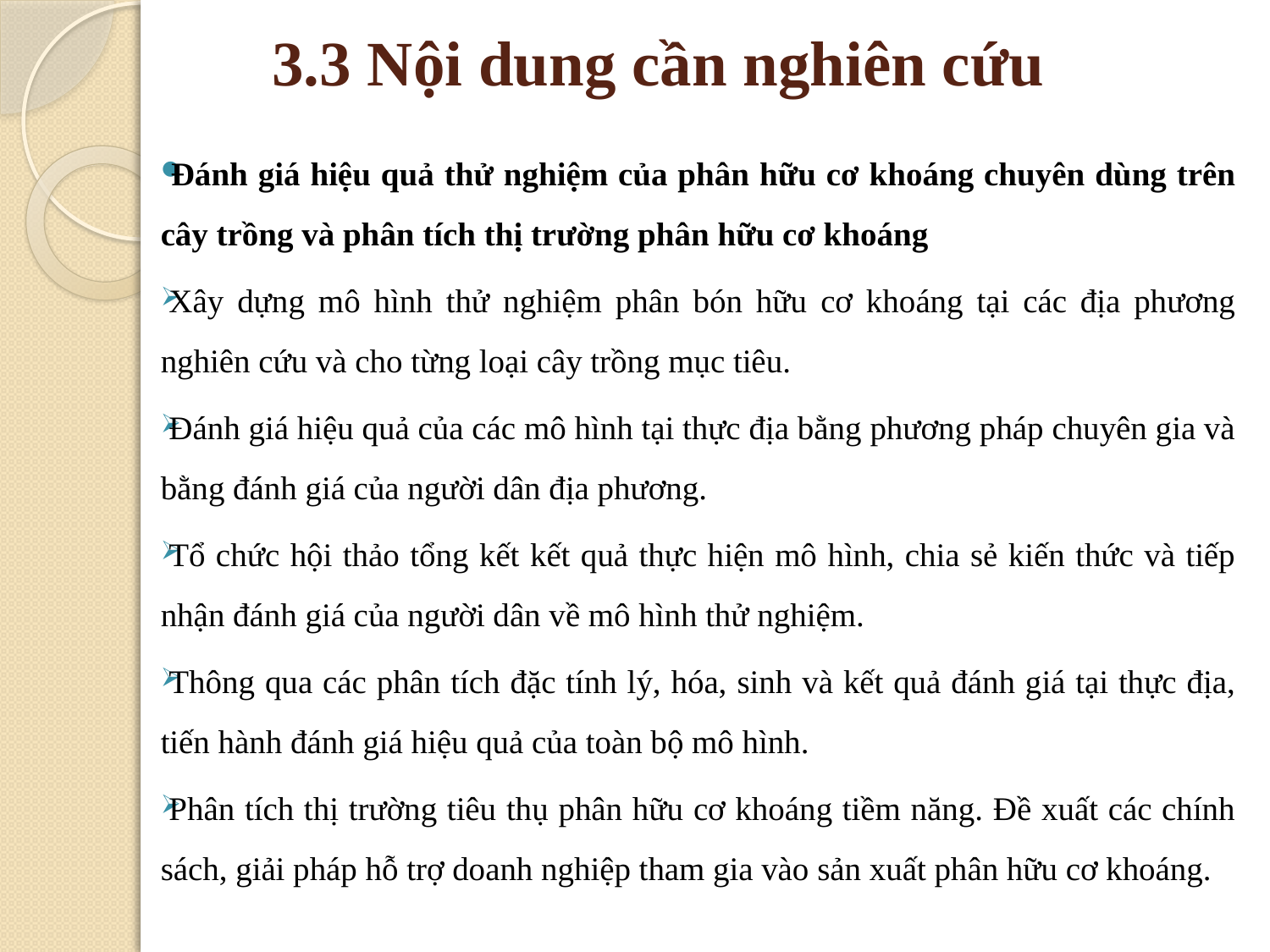

# 3.3 Nội dung cần nghiên cứu
Đánh giá hiệu quả thử nghiệm của phân hữu cơ khoáng chuyên dùng trên cây trồng và phân tích thị trường phân hữu cơ khoáng
Xây dựng mô hình thử nghiệm phân bón hữu cơ khoáng tại các địa phương nghiên cứu và cho từng loại cây trồng mục tiêu.
Đánh giá hiệu quả của các mô hình tại thực địa bằng phương pháp chuyên gia và bằng đánh giá của người dân địa phương.
Tổ chức hội thảo tổng kết kết quả thực hiện mô hình, chia sẻ kiến thức và tiếp nhận đánh giá của người dân về mô hình thử nghiệm.
Thông qua các phân tích đặc tính lý, hóa, sinh và kết quả đánh giá tại thực địa, tiến hành đánh giá hiệu quả của toàn bộ mô hình.
Phân tích thị trường tiêu thụ phân hữu cơ khoáng tiềm năng. Đề xuất các chính sách, giải pháp hỗ trợ doanh nghiệp tham gia vào sản xuất phân hữu cơ khoáng.